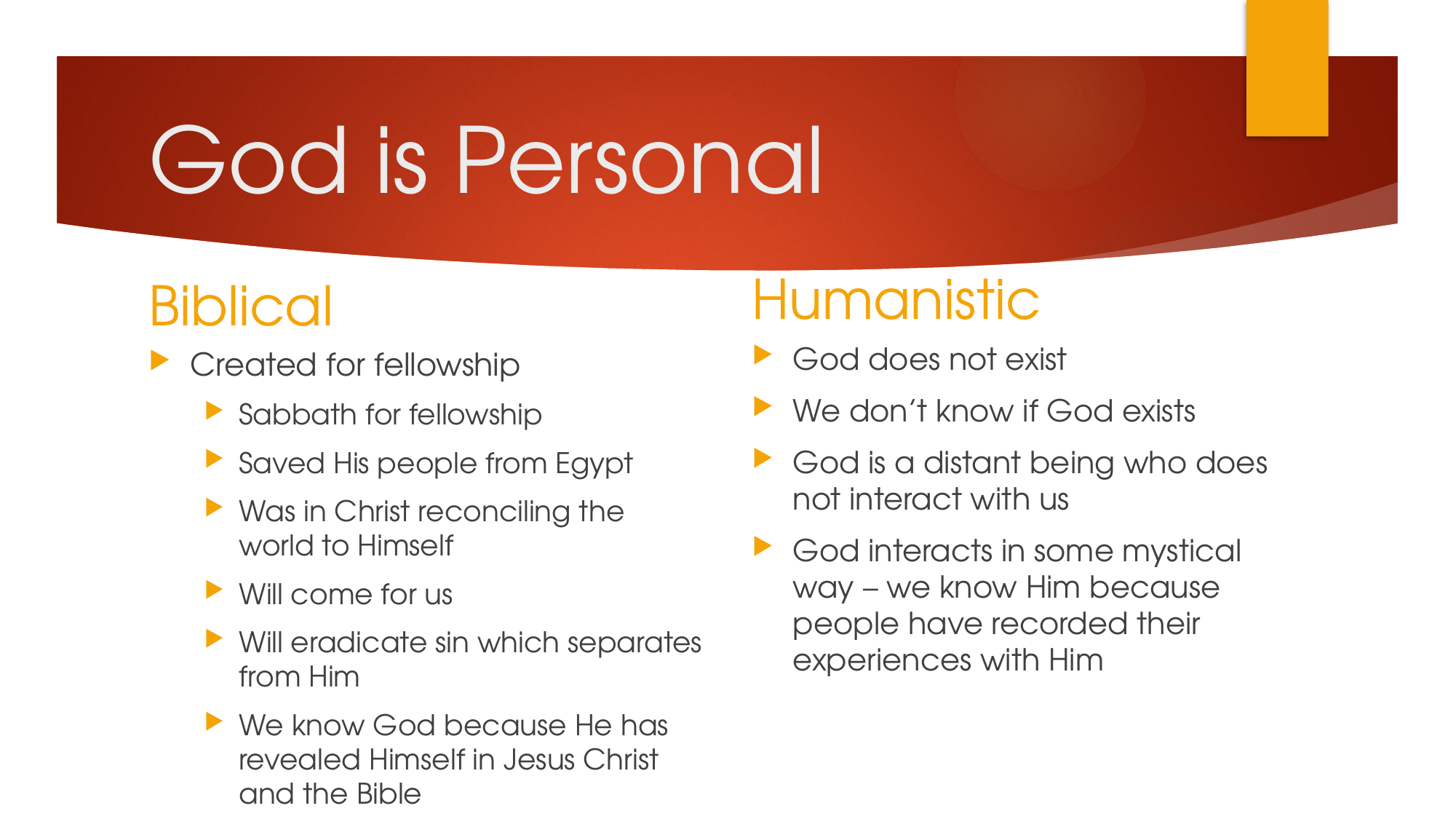

# God is Personal
Humanistic
Biblical
God does not exist
We don’t know if God exists
God is a distant being who does not interact with us
God interacts in some mystical way – we know Him because people have recorded their experiences with Him

Created for fellowship
Sabbath for fellowship
Saved His people from Egypt
Was in Christ reconciling the world to Himself
Will come for us
Will eradicate sin which separates from Him
We know God because He has revealed Himself in Jesus Christ and the Bible